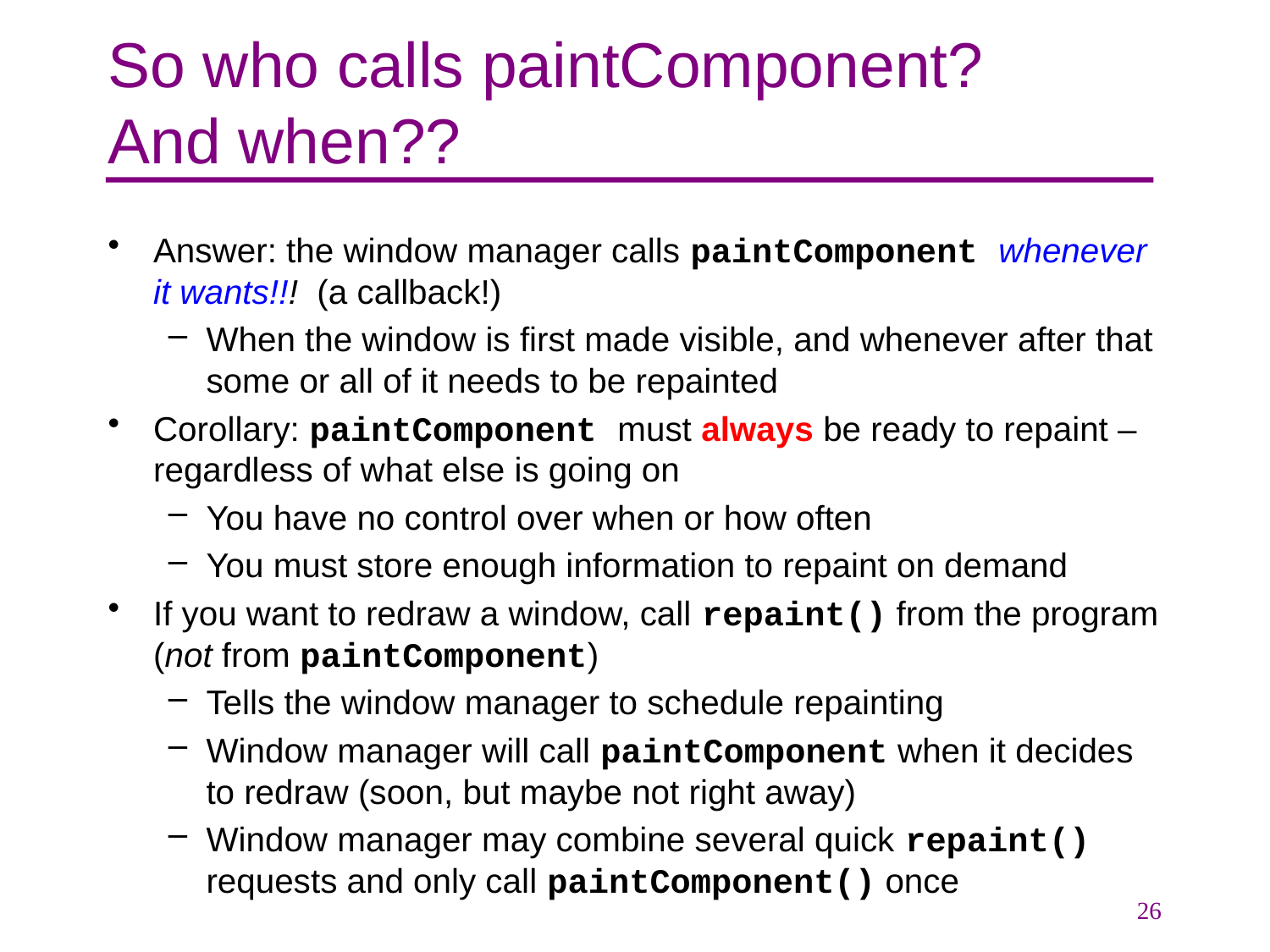

# So who calls paintComponent? And when??
Answer: the window manager calls paintComponent whenever it wants!!!  (a callback!)
When the window is first made visible, and whenever after that some or all of it needs to be repainted
Corollary: paintComponent must always be ready to repaint – regardless of what else is going on
You have no control over when or how often
You must store enough information to repaint on demand
If you want to redraw a window, call repaint() from the program (not from paintComponent)
Tells the window manager to schedule repainting
Window manager will call paintComponent when it decides to redraw (soon, but maybe not right away)
Window manager may combine several quick repaint() requests and only call paintComponent() once

26